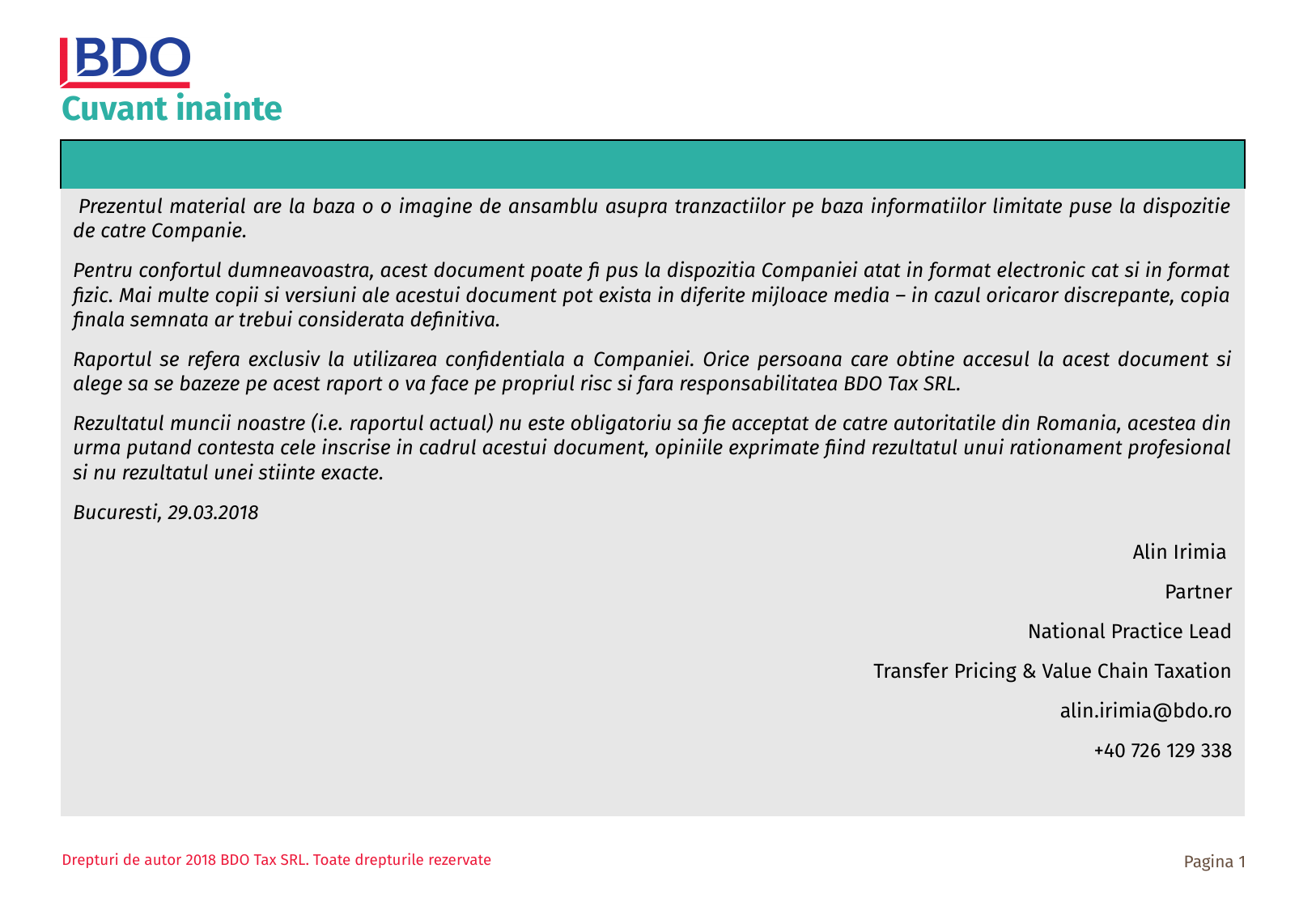

# Cuvant inainte
|  |
| --- |
| Prezentul material are la baza o o imagine de ansamblu asupra tranzactiilor pe baza informatiilor limitate puse la dispozitie de catre Companie. Pentru confortul dumneavoastra, acest document poate fi pus la dispozitia Companiei atat in format electronic cat si in format fizic. Mai multe copii si versiuni ale acestui document pot exista in diferite mijloace media – in cazul oricaror discrepante, copia finala semnata ar trebui considerata definitiva. Raportul se refera exclusiv la utilizarea confidentiala a Companiei. Orice persoana care obtine accesul la acest document si alege sa se bazeze pe acest raport o va face pe propriul risc si fara responsabilitatea BDO Tax SRL. Rezultatul muncii noastre (i.e. raportul actual) nu este obligatoriu sa fie acceptat de catre autoritatile din Romania, acestea din urma putand contesta cele inscrise in cadrul acestui document, opiniile exprimate fiind rezultatul unui rationament profesional si nu rezultatul unei stiinte exacte. Bucuresti, 29.03.2018 Alin Irimia Partner National Practice Lead Transfer Pricing & Value Chain Taxation alin.irimia@bdo.ro +40 726 129 338 |
Drepturi de autor 2018 BDO Tax SRL. Toate drepturile rezervate
Pagina 1
Page #